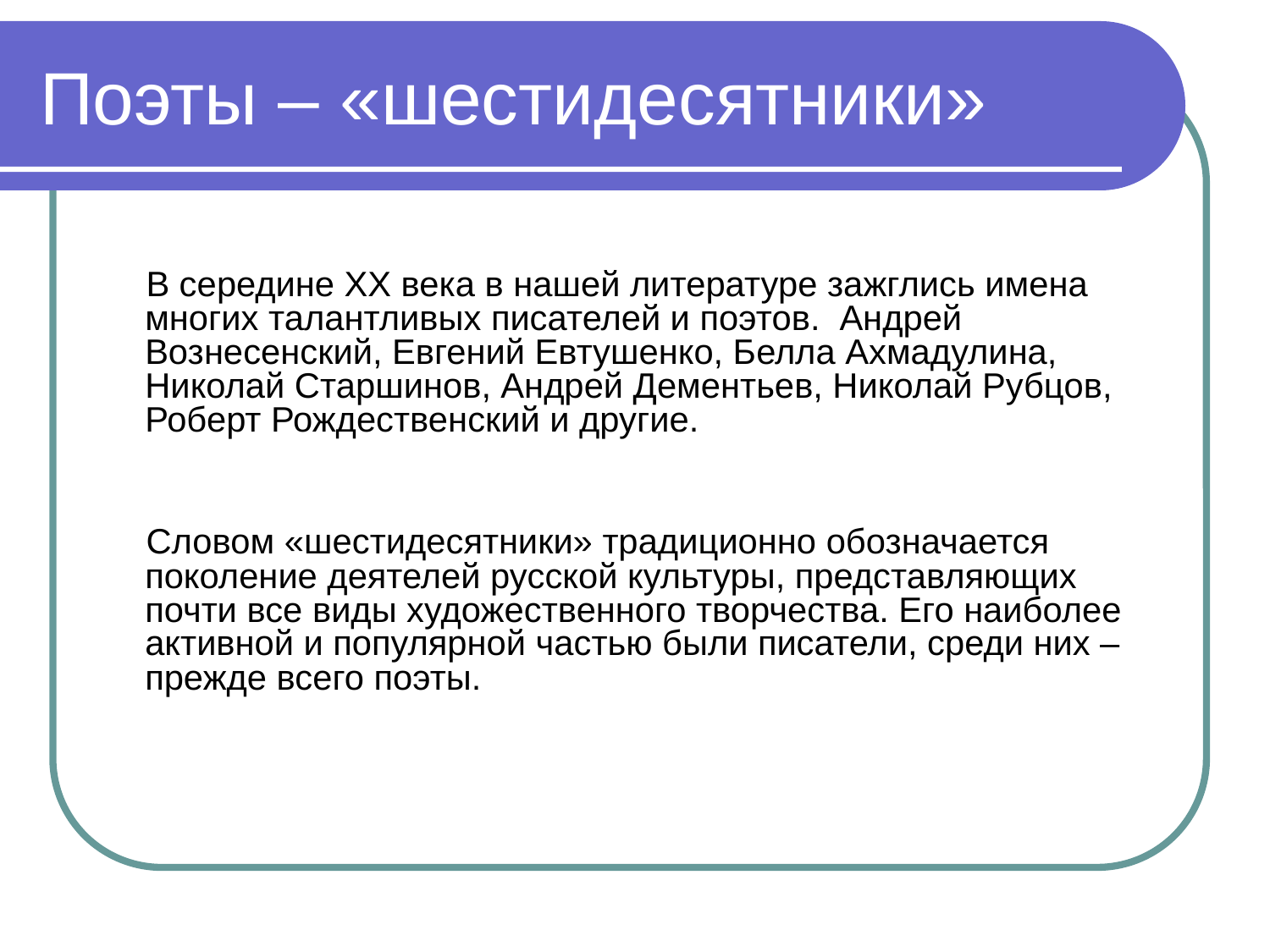

# Поэты – «шестидесятники»

     В середине ХХ века в нашей литературе зажглись имена многих талантливых писателей и поэтов.  Андрей Вознесенский, Евгений Евтушенко, Белла Ахмадулина, Николай Старшинов, Андрей Дементьев, Николай Рубцов, Роберт Рождественский и другие.

     Словом «шестидесятники» традиционно обозначается поколение деятелей русской культуры, представляющих почти все виды художественного творчества. Его наиболее активной и популярной частью были писатели, среди них – прежде всего поэты.